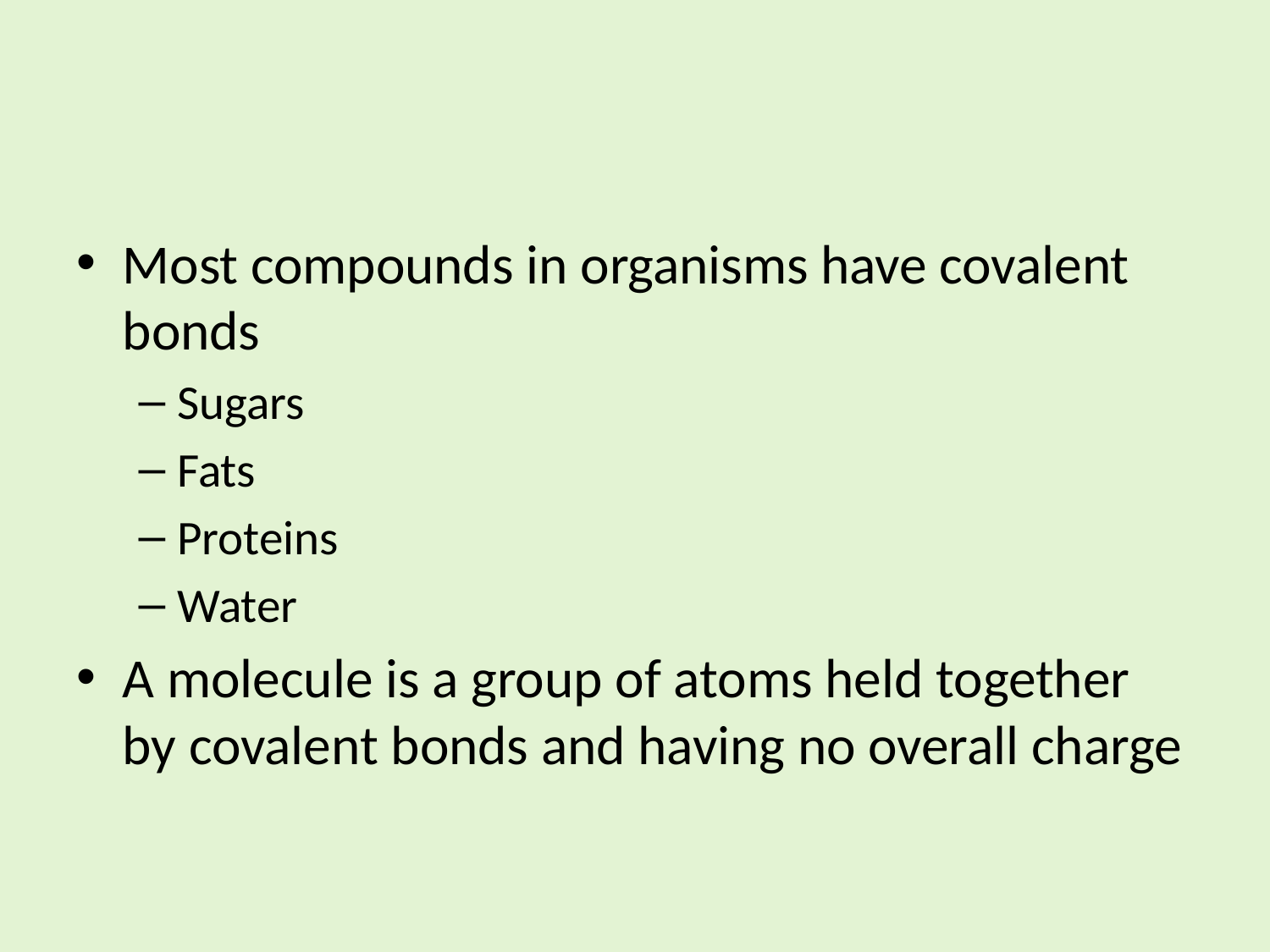

#
Most compounds in organisms have covalent bonds
Sugars
Fats
Proteins
Water
A molecule is a group of atoms held together by covalent bonds and having no overall charge